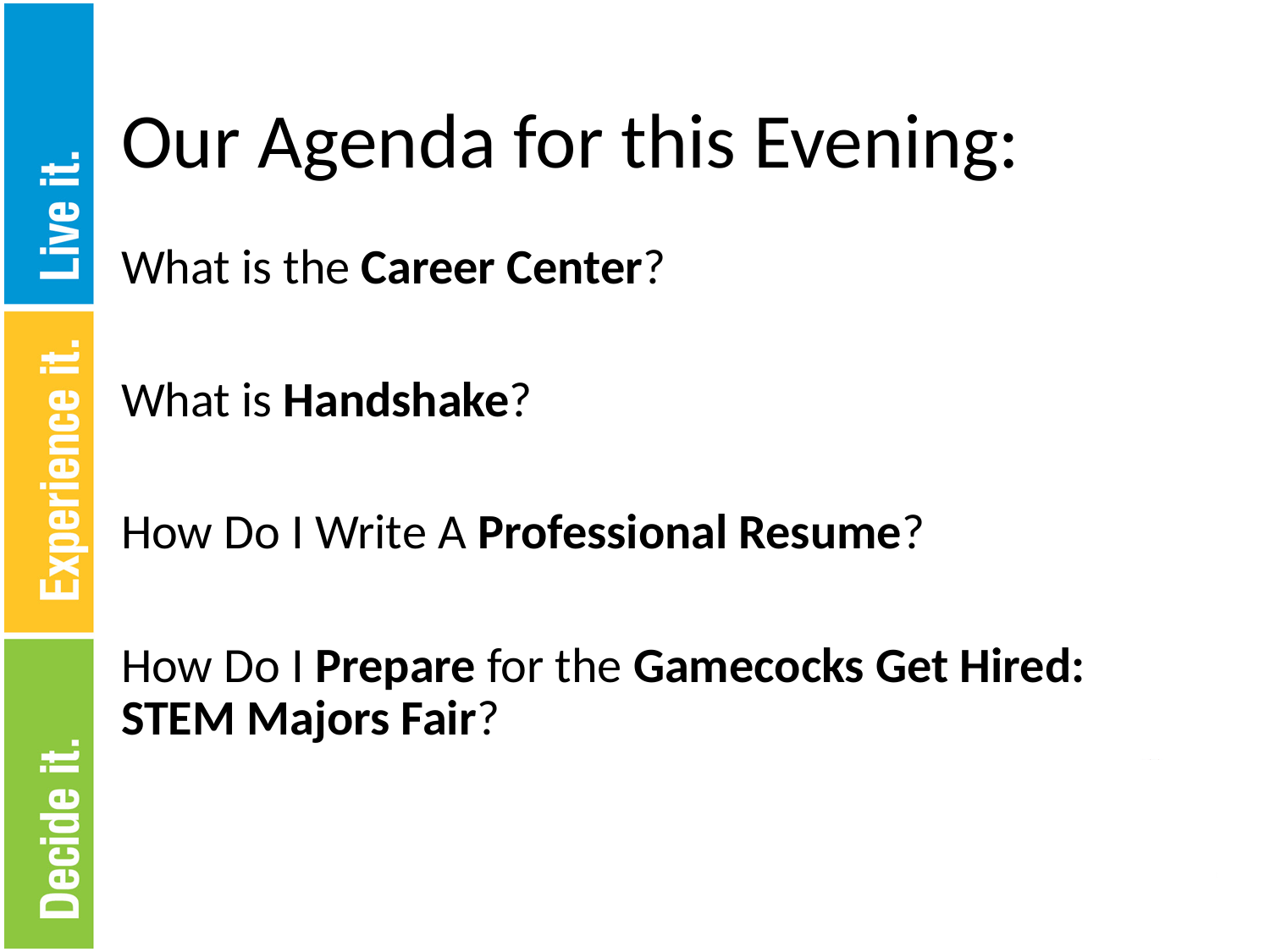

# Our Agenda for this Evening:
What is the Career Center?

What is Handshake?

How Do I Write A Professional Resume?

How Do I Prepare for the Gamecocks Get Hired: STEM Majors Fair?